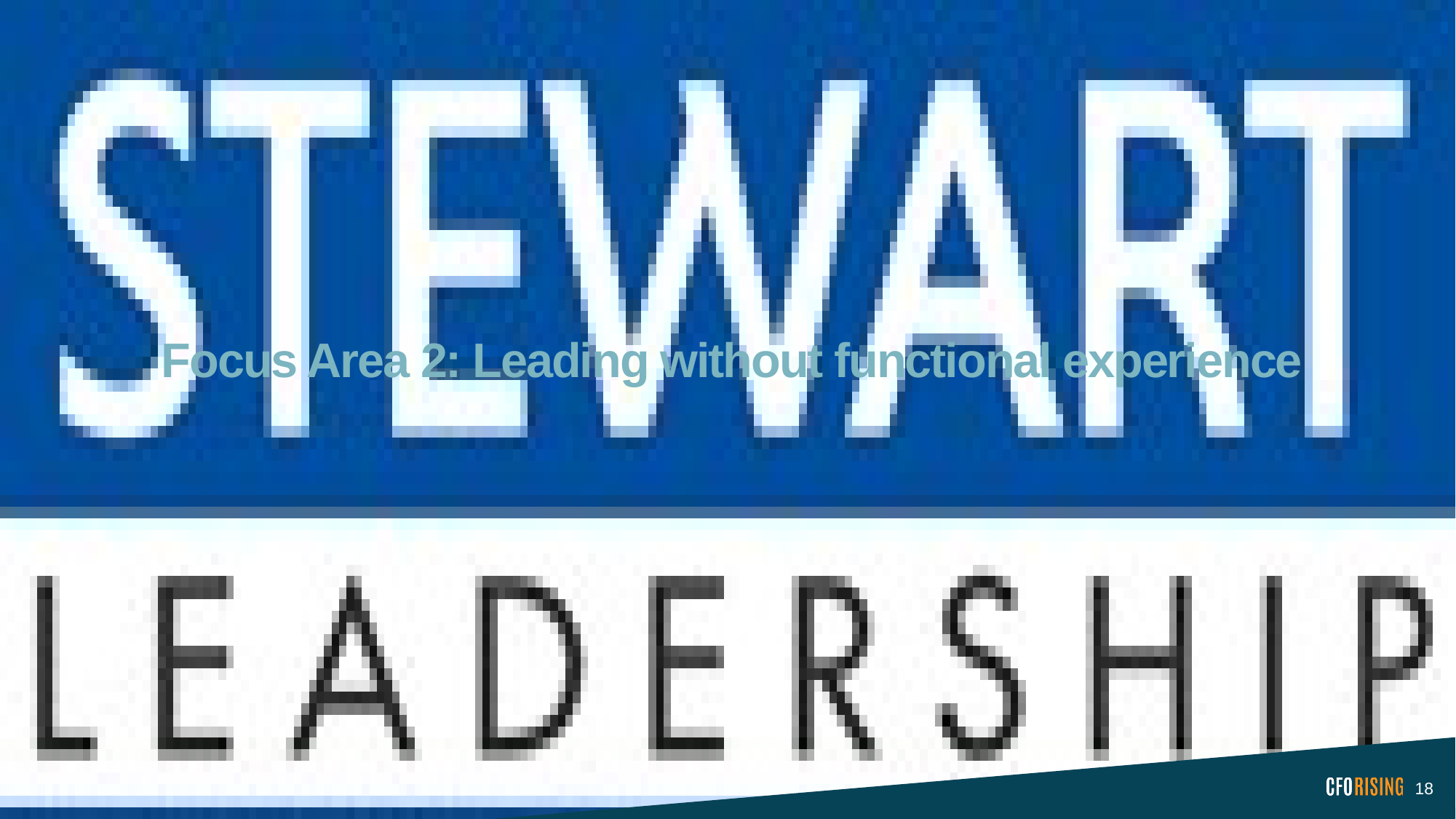

# Focus Area 2: Leading without functional experience
18